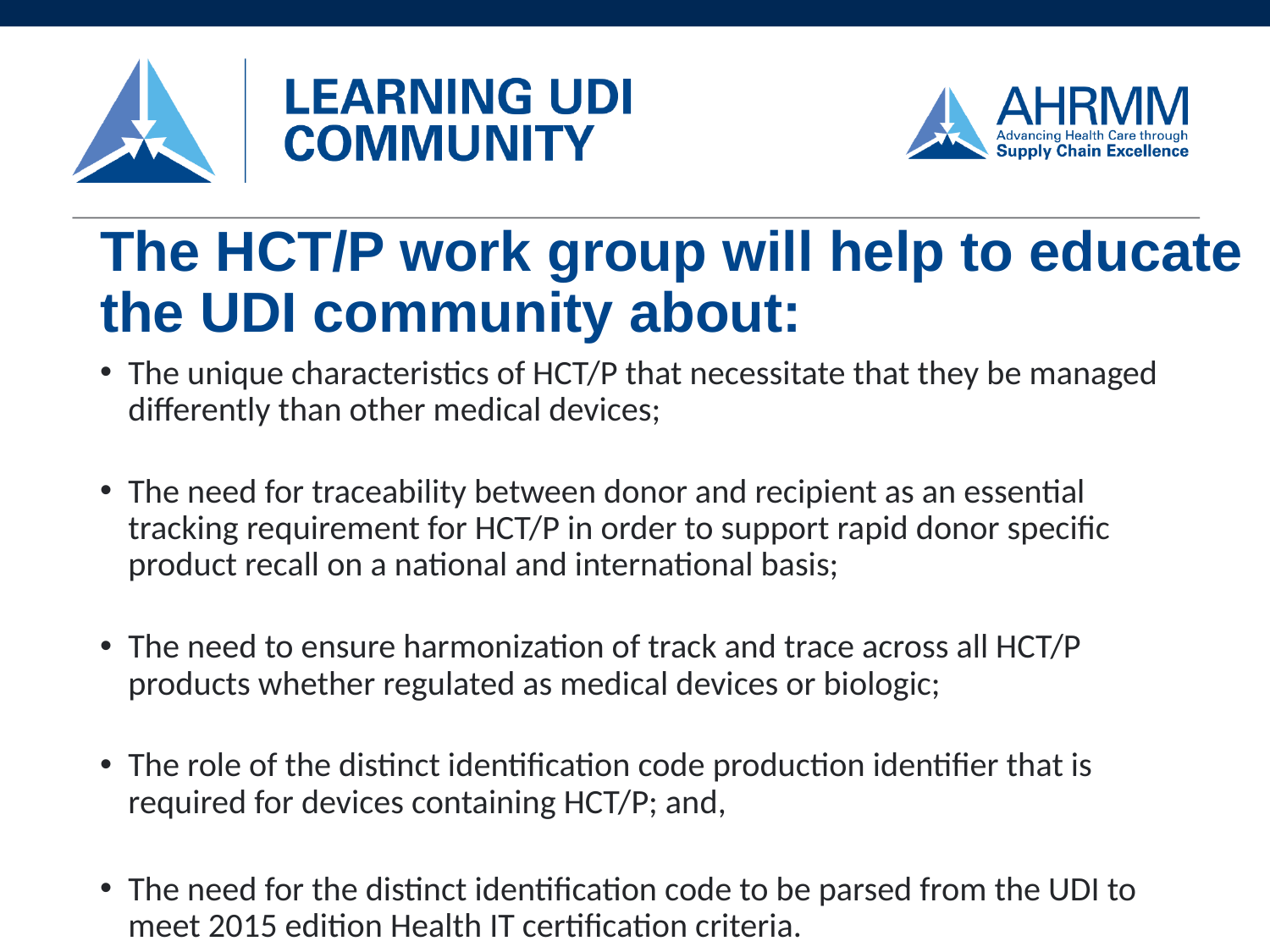

# The HCT/P work group will help to educate the UDI community about:
The unique characteristics of HCT/P that necessitate that they be managed differently than other medical devices;

The need for traceability between donor and recipient as an essential tracking requirement for HCT/P in order to support rapid donor specific product recall on a national and international basis;

The need to ensure harmonization of track and trace across all HCT/P products whether regulated as medical devices or biologic;

The role of the distinct identification code production identifier that is required for devices containing HCT/P; and,

The need for the distinct identification code to be parsed from the UDI to meet 2015 edition Health IT certification criteria.